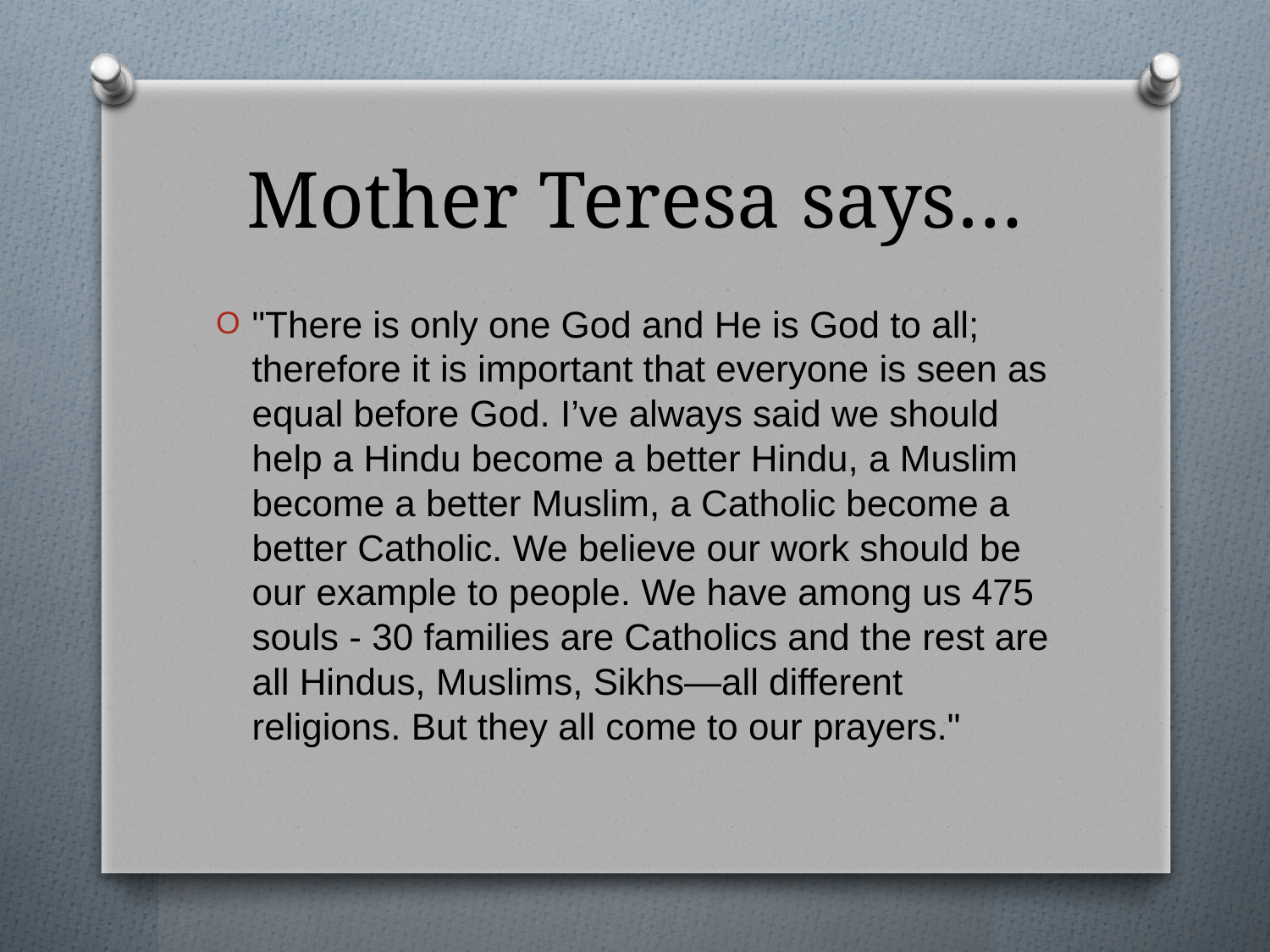

# Mother Teresa says…
"There is only one God and He is God to all; therefore it is important that everyone is seen as equal before God. I’ve always said we should help a Hindu become a better Hindu, a Muslim become a better Muslim, a Catholic become a better Catholic. We believe our work should be our example to people. We have among us 475 souls - 30 families are Catholics and the rest are all Hindus, Muslims, Sikhs—all different religions. But they all come to our prayers."